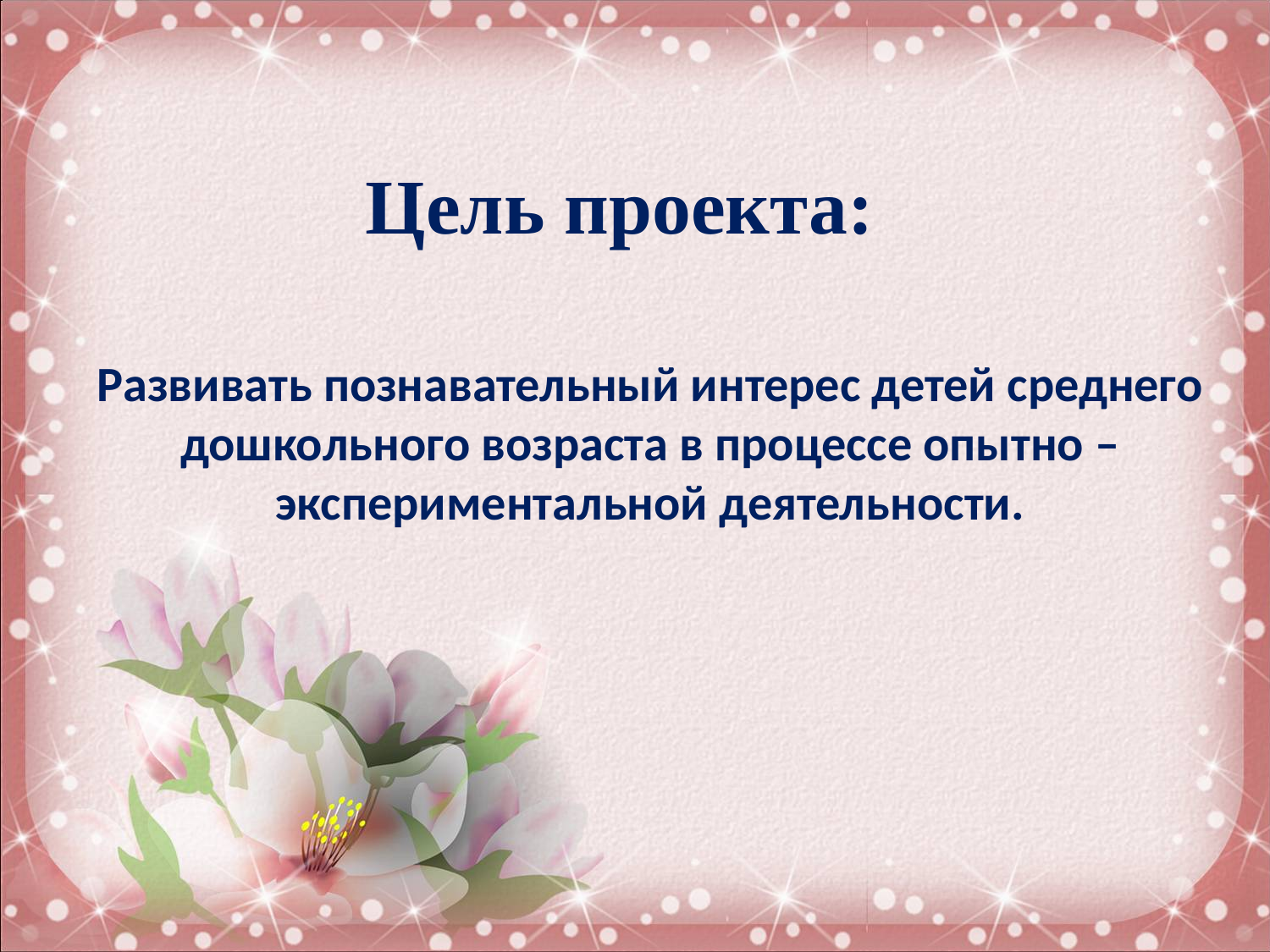

# Цель проекта:
Развивать познавательный интерес детей среднего дошкольного возраста в процессе опытно – экспериментальной деятельности.